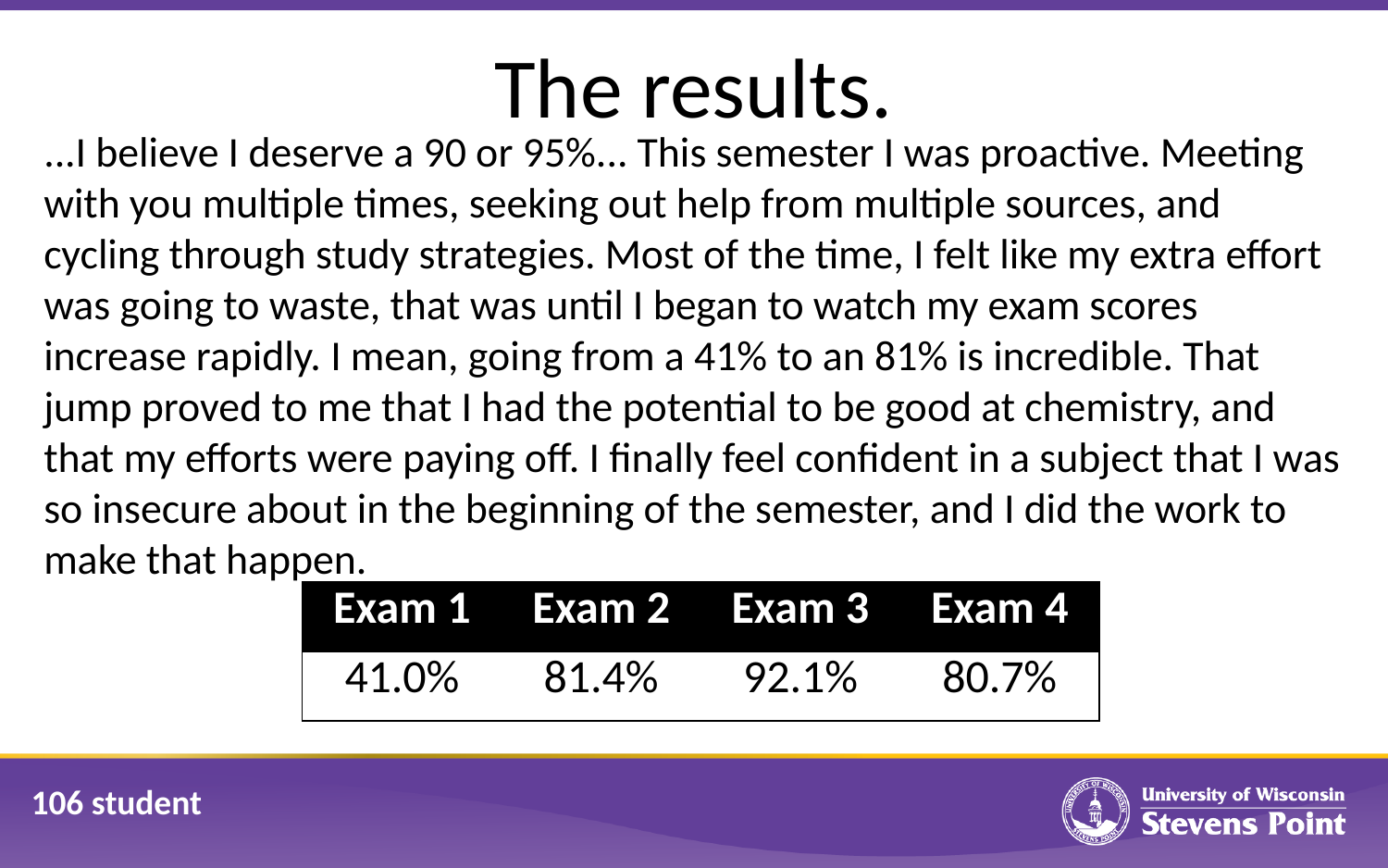

# The results.
...I believe I deserve a 90 or 95%... This semester I was proactive. Meeting with you multiple times, seeking out help from multiple sources, and cycling through study strategies. Most of the time, I felt like my extra effort was going to waste, that was until I began to watch my exam scores increase rapidly. I mean, going from a 41% to an 81% is incredible. That jump proved to me that I had the potential to be good at chemistry, and that my efforts were paying off. I finally feel confident in a subject that I was so insecure about in the beginning of the semester, and I did the work to make that happen.

| Exam 1 | Exam 2 | Exam 3 | Exam 4 |
| --- | --- | --- | --- |
| 41.0% | 81.4% | 92.1% | 80.7% |
106 student